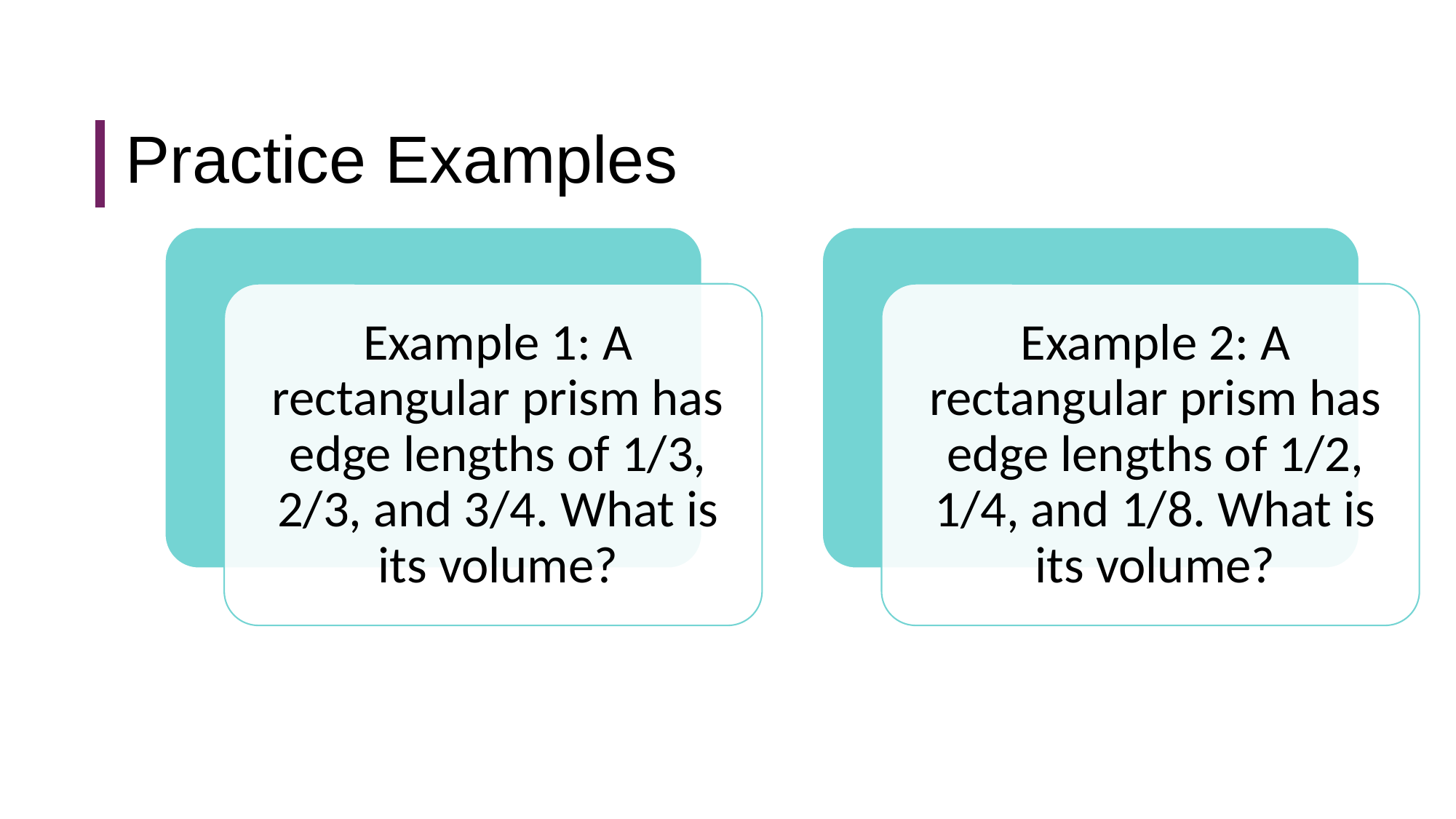

# Practice Examples
Example 1: A rectangular prism has edge lengths of 1/3, 2/3, and 3/4. What is its volume?
Example 2: A rectangular prism has edge lengths of 1/2, 1/4, and 1/8. What is its volume?